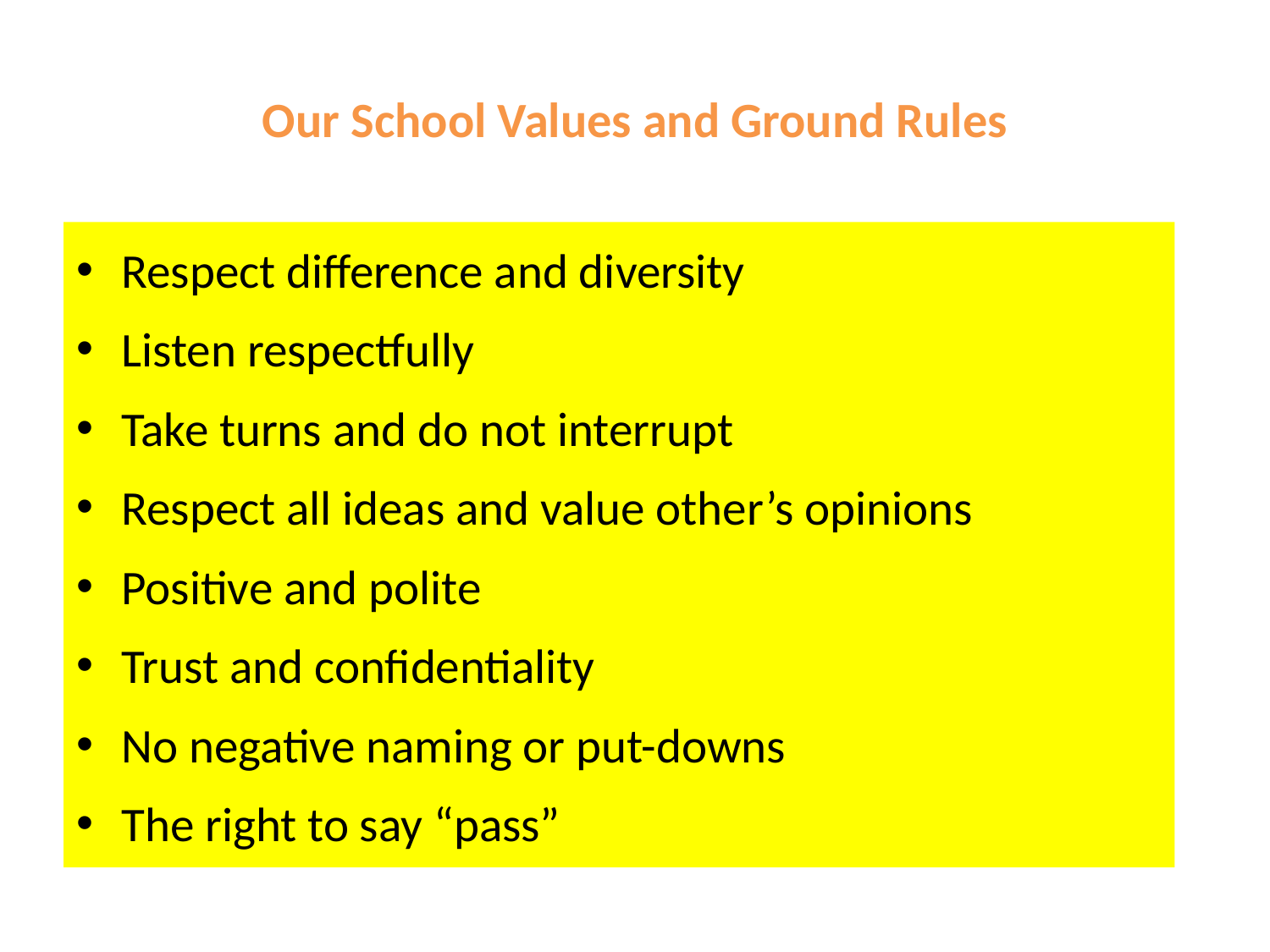

# Our School Values and Ground Rules
Respect difference and diversity
Listen respectfully
Take turns and do not interrupt
Respect all ideas and value other’s opinions
Positive and polite
Trust and confidentiality
No negative naming or put-downs
The right to say “pass”